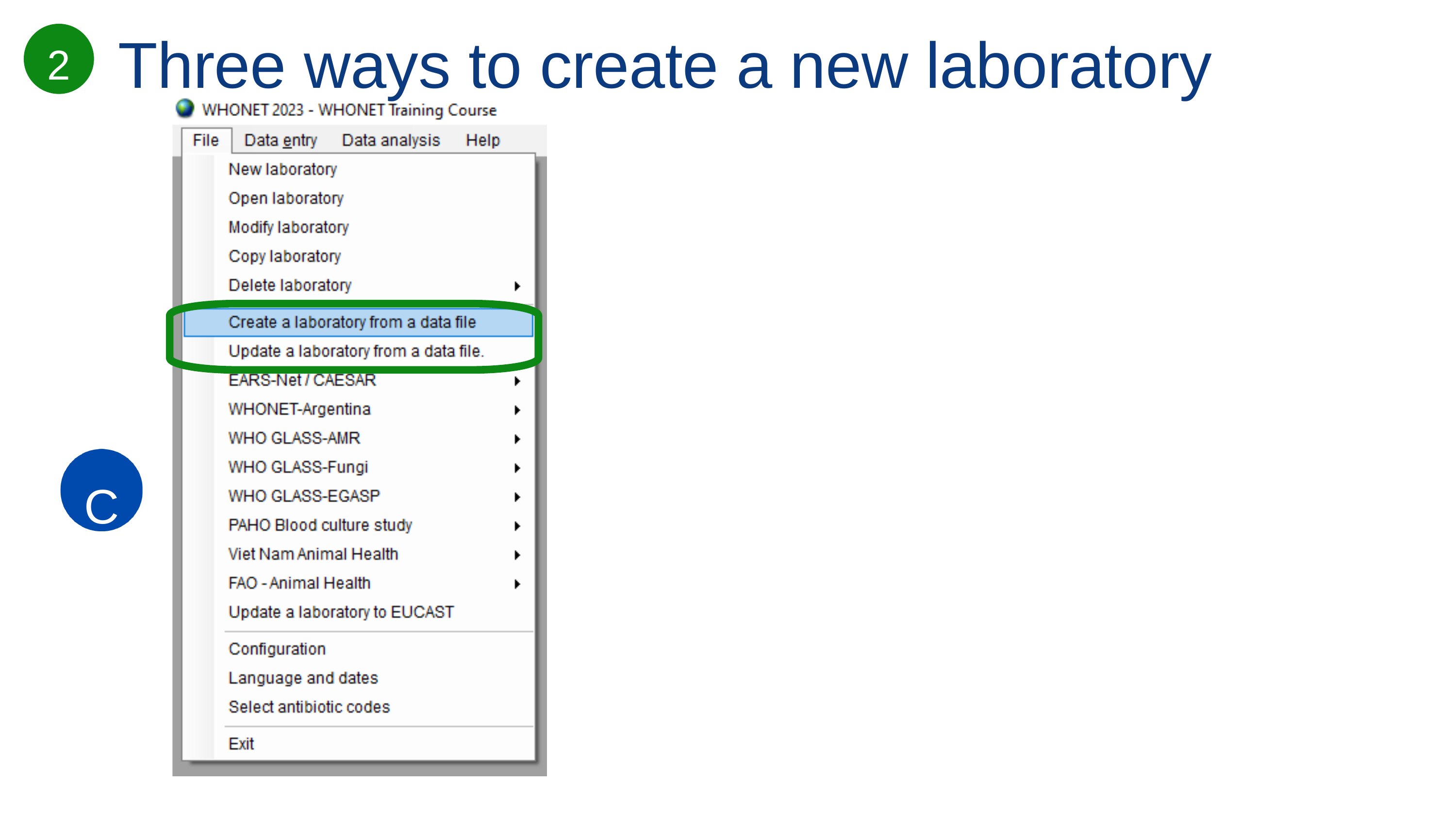

Three ways to create a new laboratory
2

C